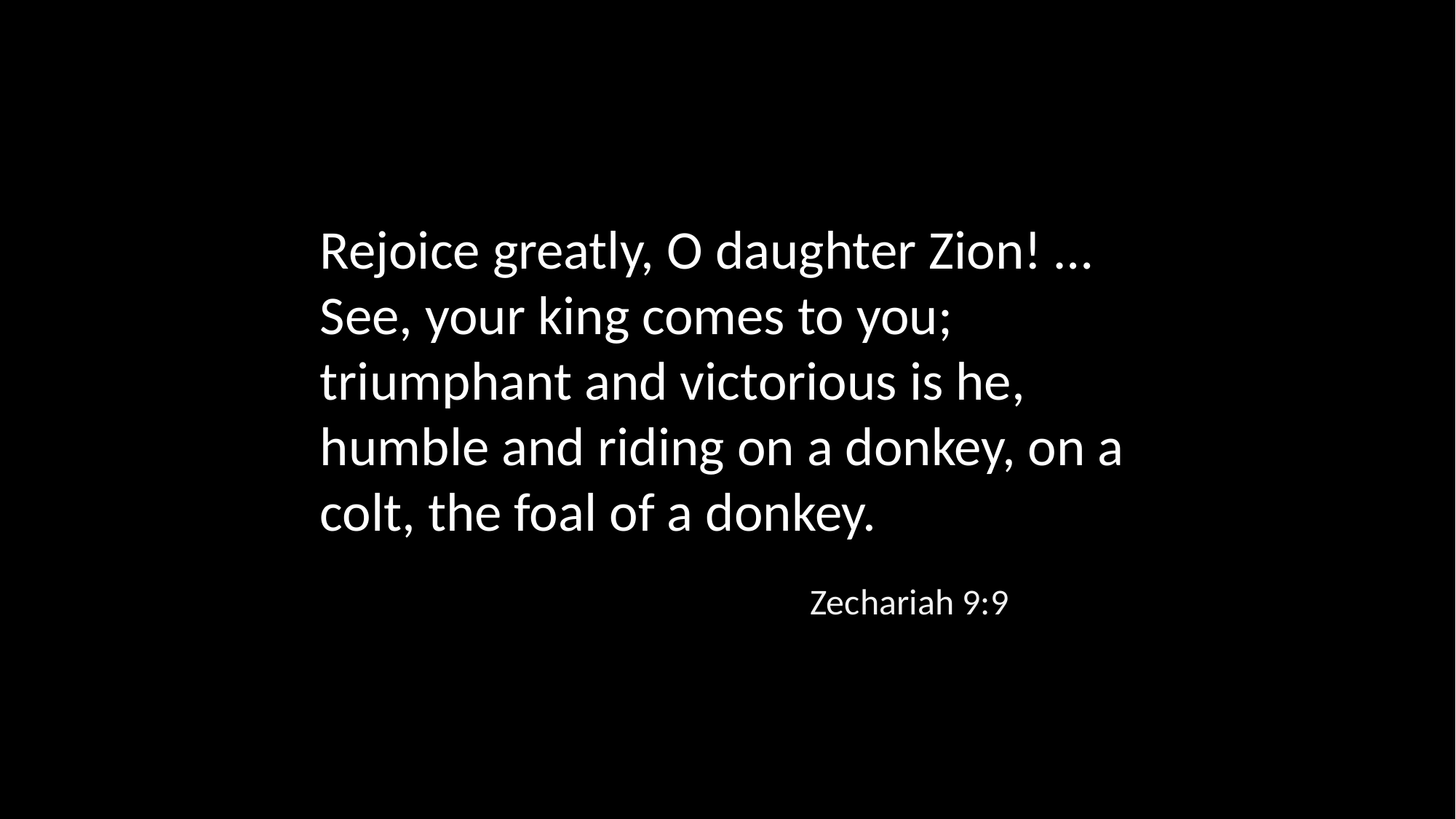

Rejoice greatly, O daughter Zion! … See, your king comes to you; triumphant and victorious is he, humble and riding on a donkey, on a colt, the foal of a donkey.
Zechariah 9:9